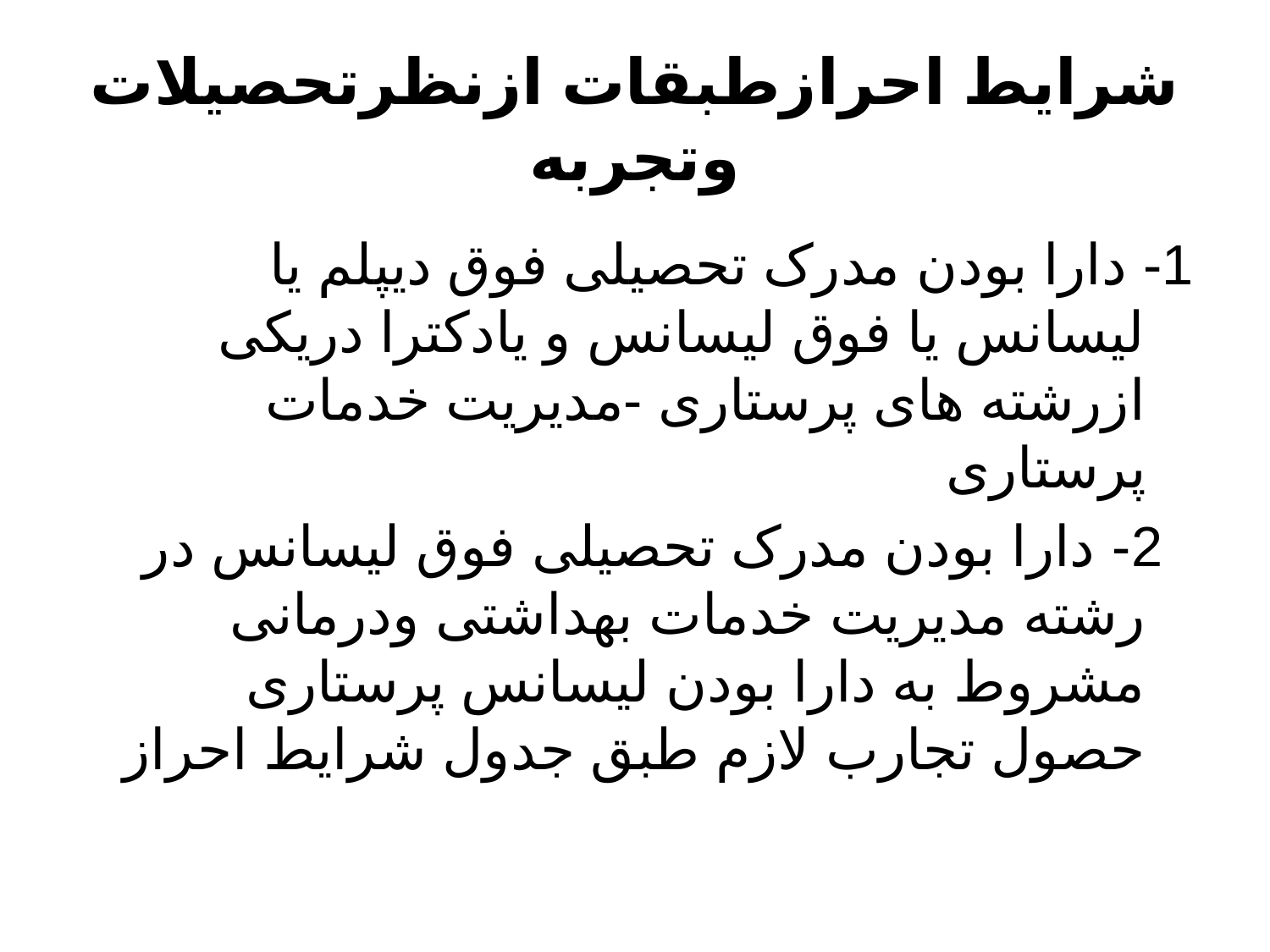

# شرایط احرازطبقات ازنظرتحصیلات وتجربه
1- دارا بودن مدرک تحصیلی فوق دیپلم یا لیسانس یا فوق لیسانس و یادکترا دریکی ازرشته های پرستاری -مدیریت خدمات پرستاری
  2- دارا بودن مدرک تحصیلی فوق لیسانس در رشته مدیریت خدمات بهداشتی ودرمانی مشروط به دارا بودن لیسانس پرستاری حصول تجارب لازم طبق جدول شرايط احراز